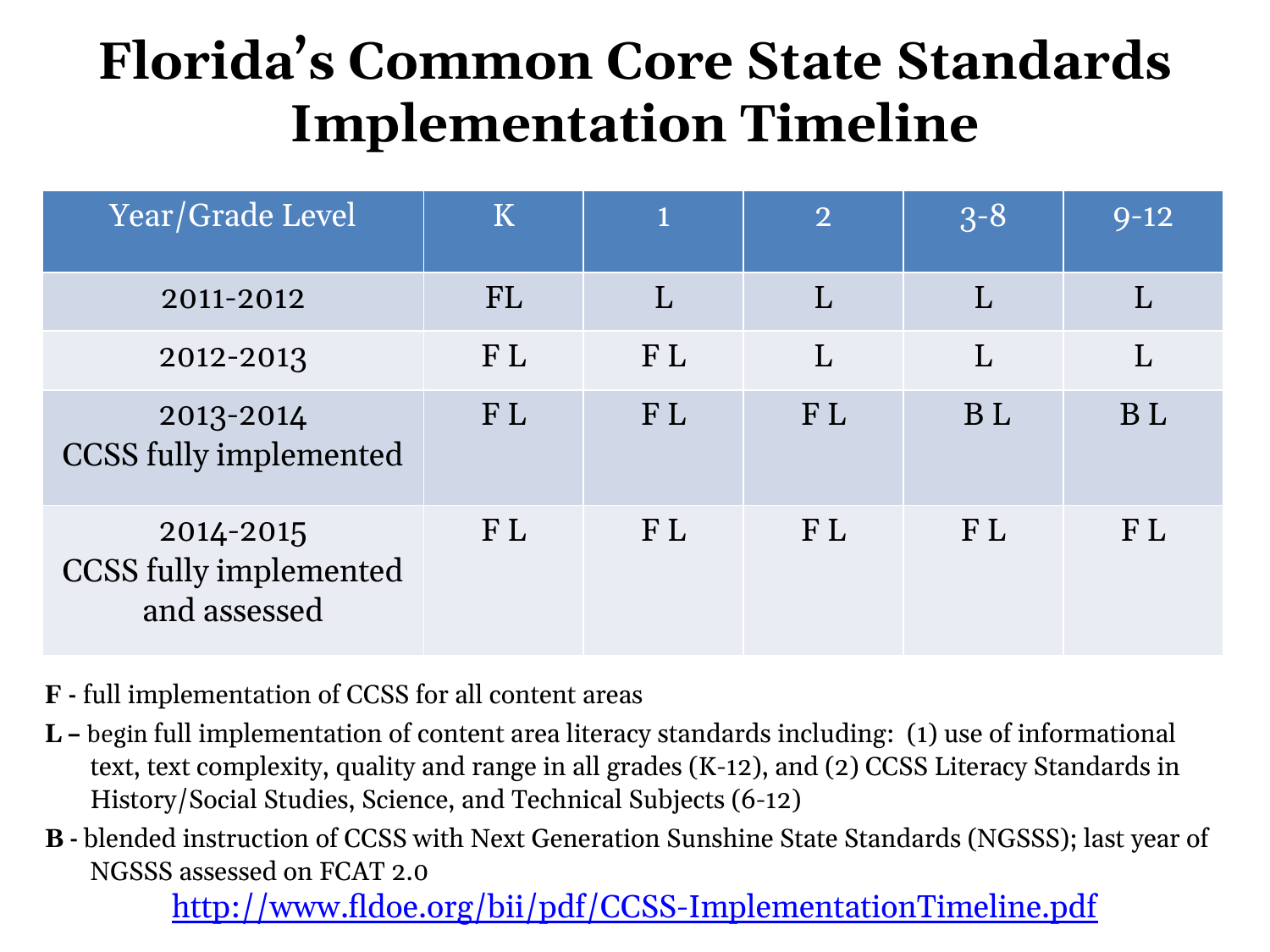

Florida’s Common Core State Standards Implementation Timeline
| Year/Grade Level | K | 1 | 2 | 3-8 | 9-12 |
| --- | --- | --- | --- | --- | --- |
| 2011-2012 | FL | L | L | L | L |
| 2012-2013 | F L | F L | L | L | L |
| 2013-2014 CCSS fully implemented | F L | F L | F L | B L | B L |
| 2014-2015 CCSS fully implemented and assessed | F L | F L | F L | F L | F L |
F - full implementation of CCSS for all content areas
L – begin full implementation of content area literacy standards including:  (1) use of informational text, text complexity, quality and range in all grades (K-12), and (2) CCSS Literacy Standards in History/Social Studies, Science, and Technical Subjects (6-12)
B - blended instruction of CCSS with Next Generation Sunshine State Standards (NGSSS); last year of NGSSS assessed on FCAT 2.0

http://www.fldoe.org/bii/pdf/CCSS-ImplementationTimeline.pdf